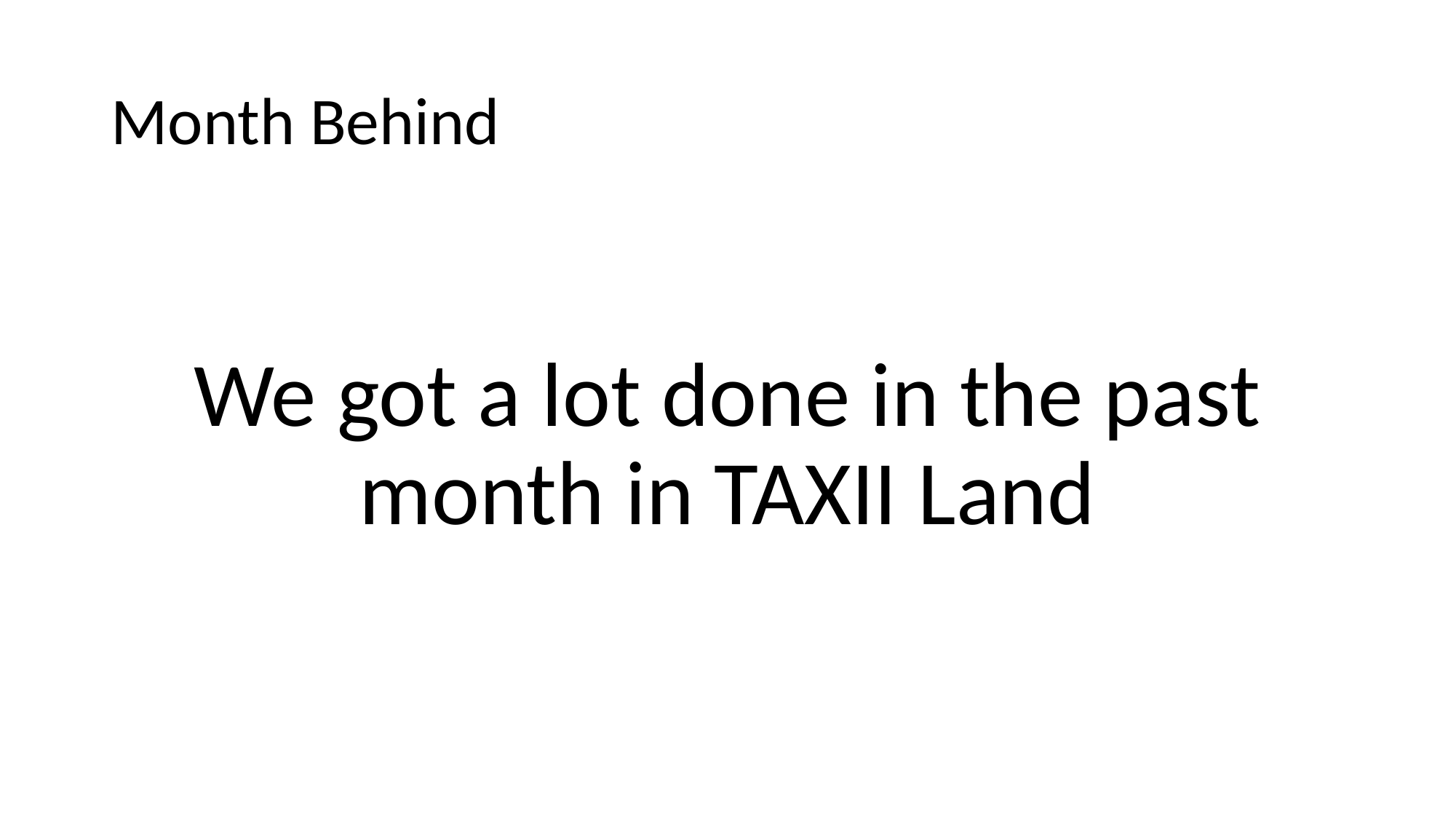

# Month Behind

We got a lot done in the past month in TAXII Land